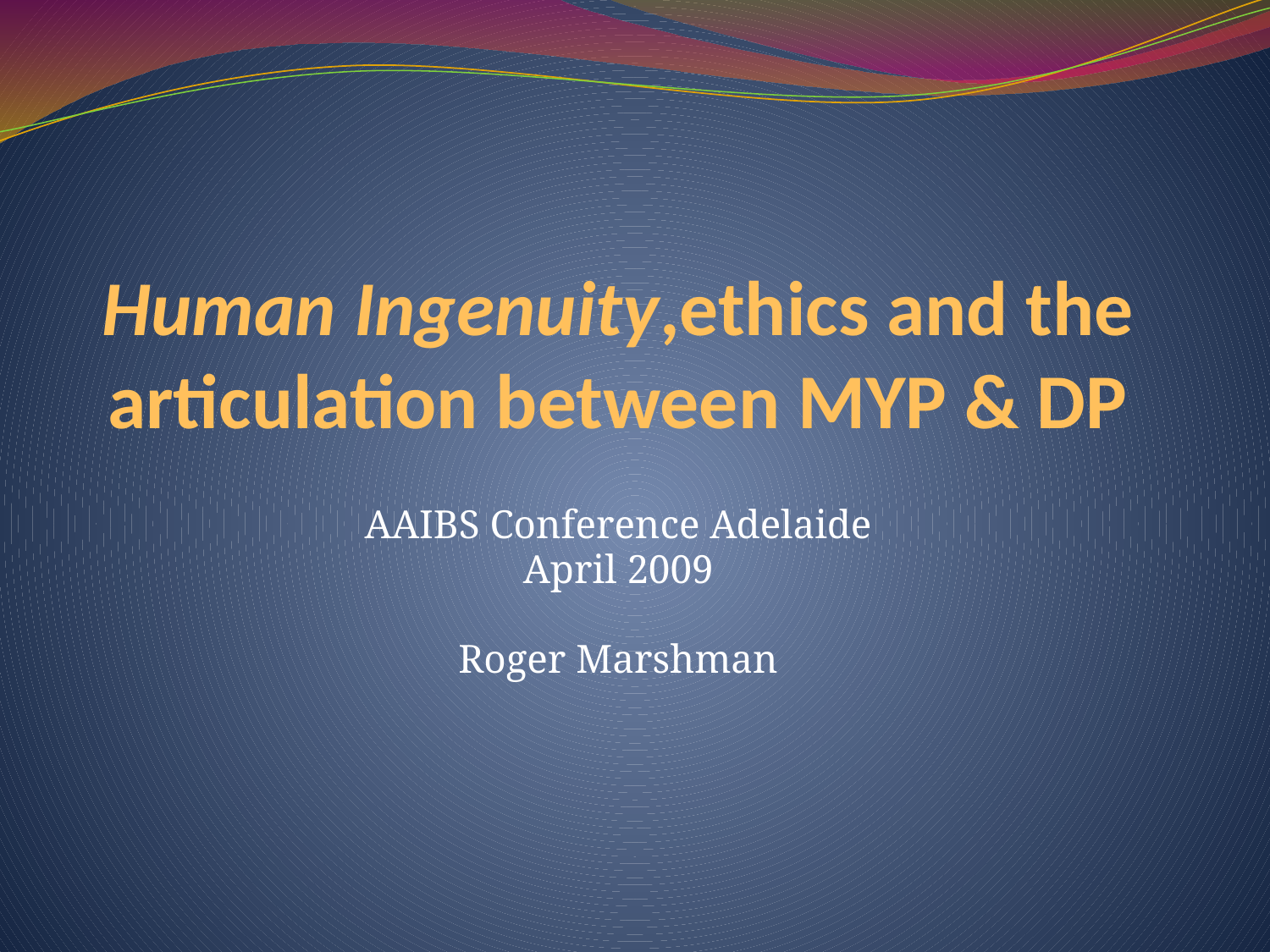

# Human Ingenuity,ethics and the articulation between MYP & DP

AAIBS Conference Adelaide
April 2009

Roger Marshman